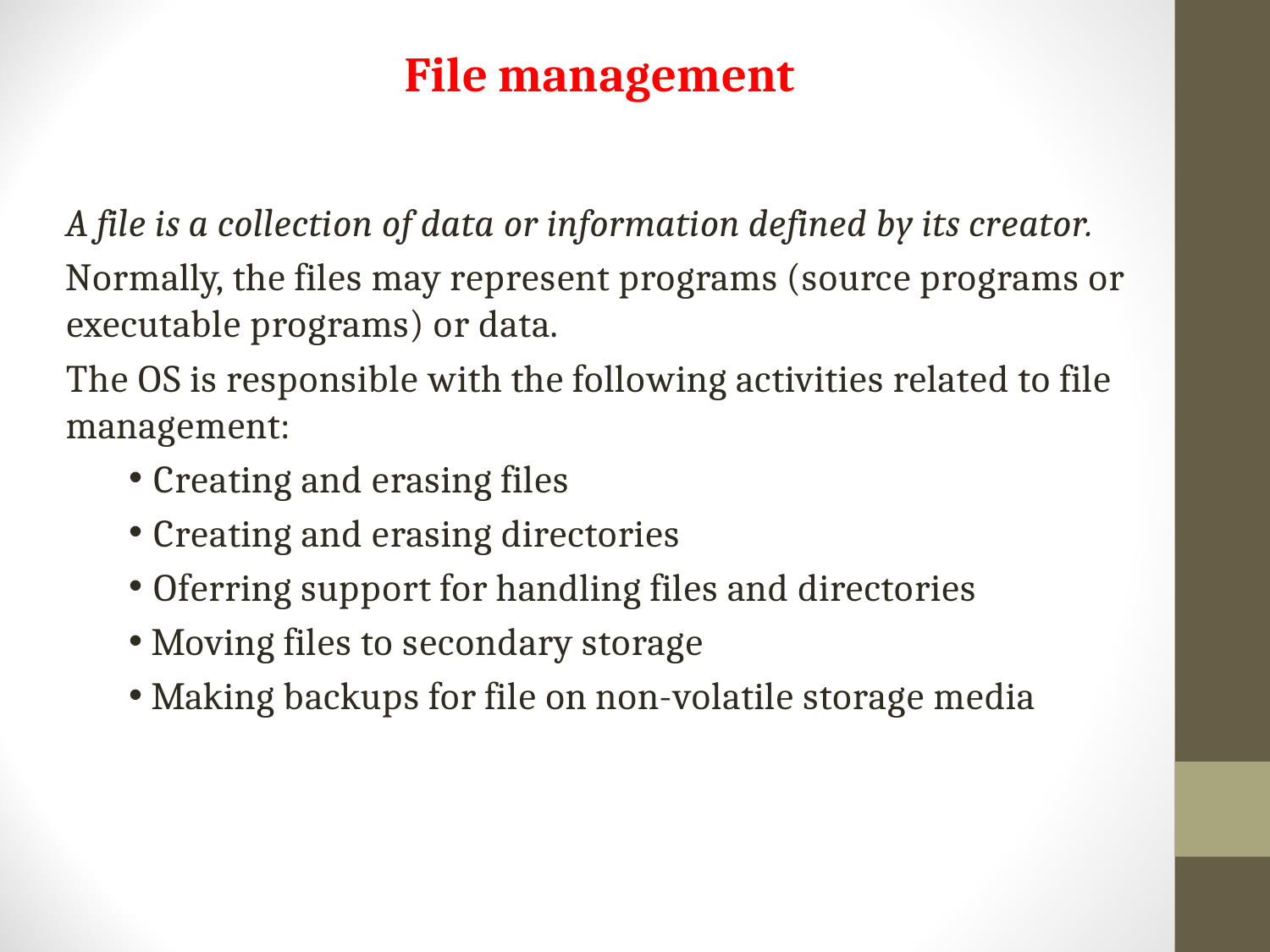

File management

A file is a collection of data or information defined by its creator.
Normally, the files may represent programs (source programs or executable programs) or data.
The OS is responsible with the following activities related to file management:
Creating and erasing files
Creating and erasing directories
Oferring support for handling files and directories
Moving files to secondary storage
Making backups for file on non-volatile storage media